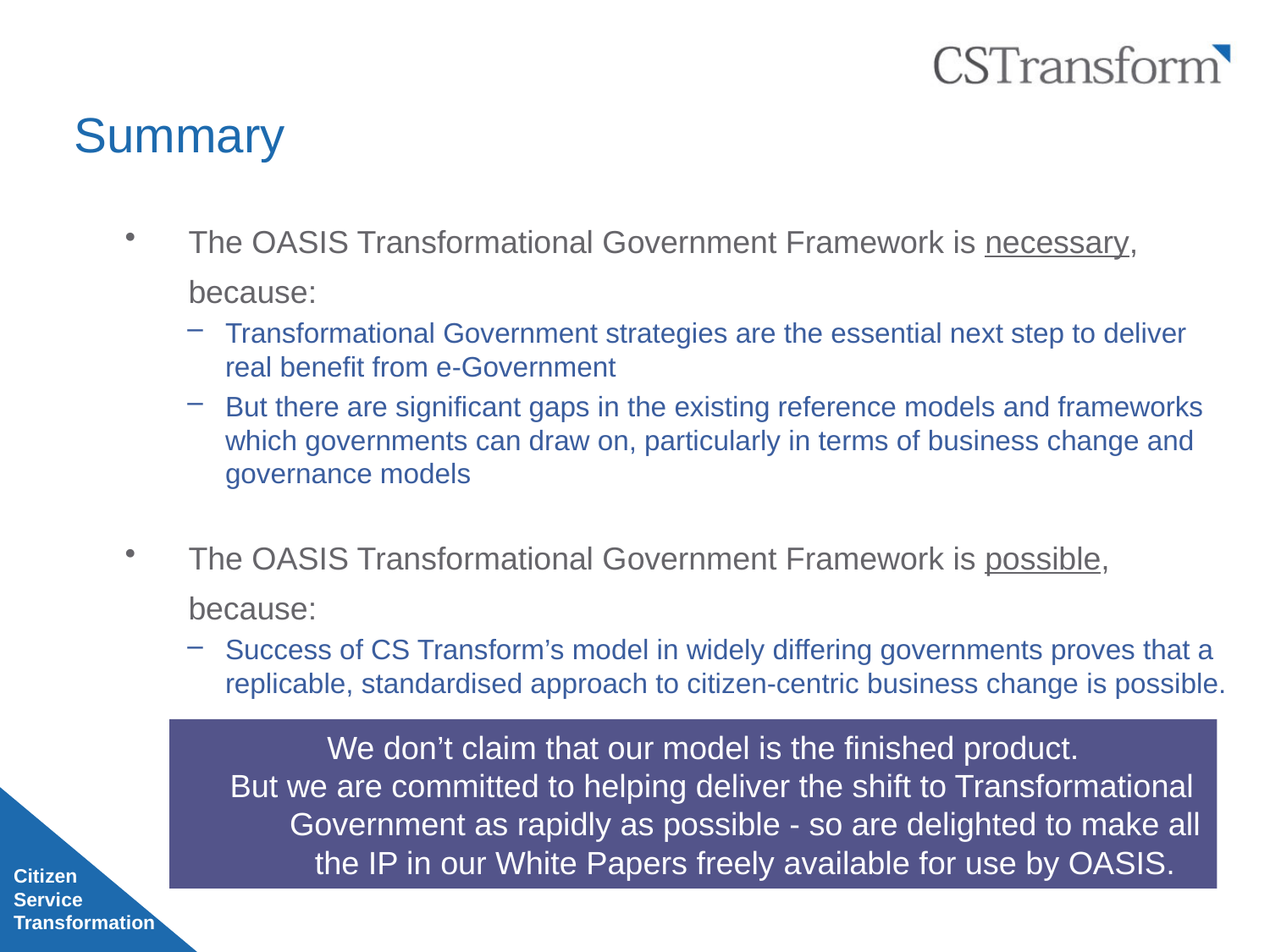

# Summary
The OASIS Transformational Government Framework is necessary, because:
Transformational Government strategies are the essential next step to deliver real benefit from e-Government
But there are significant gaps in the existing reference models and frameworks which governments can draw on, particularly in terms of business change and governance models

The OASIS Transformational Government Framework is possible, because:
Success of CS Transform’s model in widely differing governments proves that a replicable, standardised approach to citizen-centric business change is possible.

We don’t claim that our model is the finished product.
But we are committed to helping deliver the shift to Transformational Government as rapidly as possible - so are delighted to make all the IP in our White Papers freely available for use by OASIS.